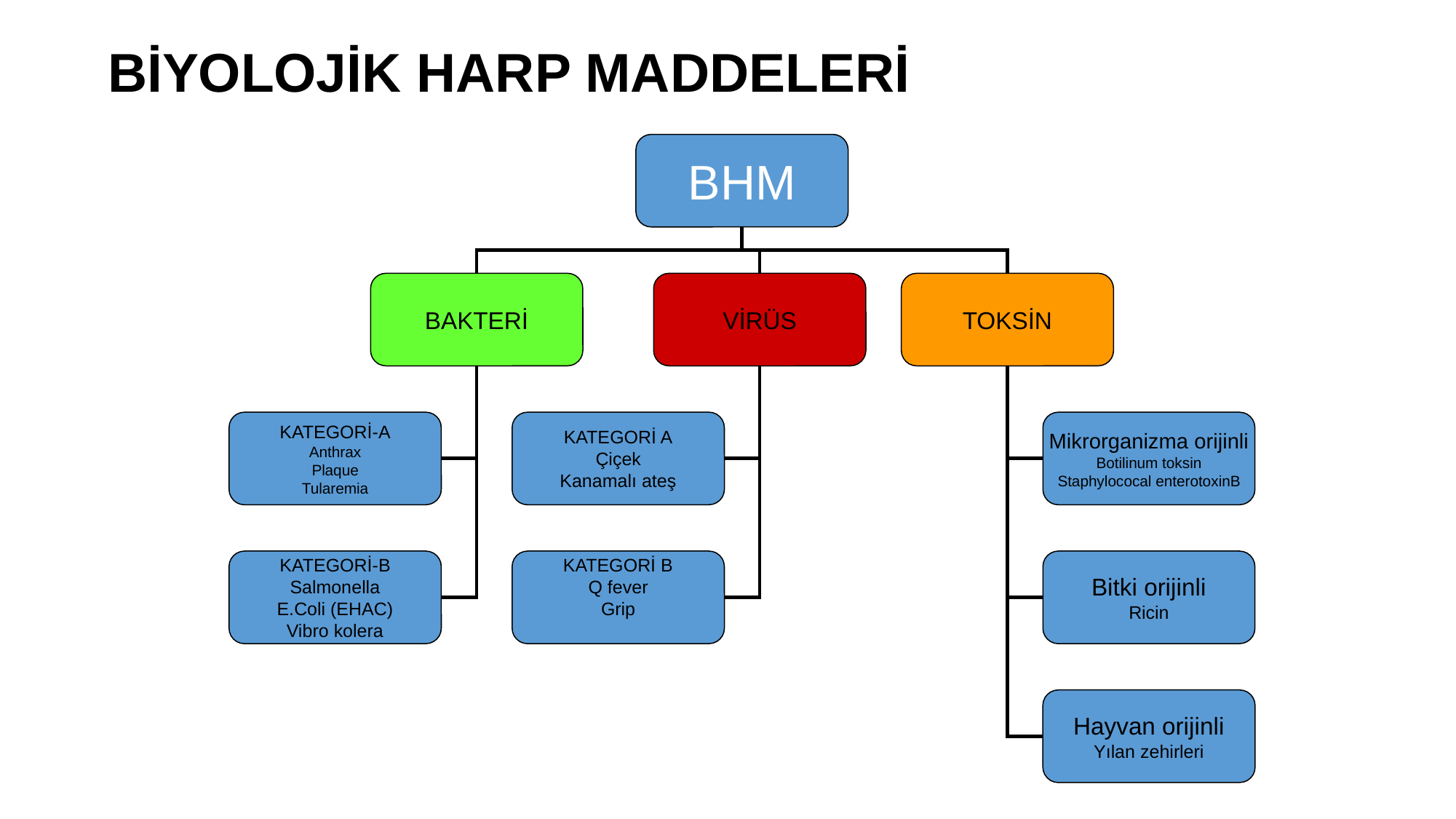

BİYOLOJİK HARP MADDELERİ

BHM
BAKTERİ
VİRÜS
TOKSİN
KATEGORİ-A
Anthrax
Plaque
Tularemia
KATEGORİ A
Çiçek
Kanamalı ateş
Mikrorganizma orijinli
Botilinum toksin
Staphylococal enterotoxinB
KATEGORİ-B
Salmonella
E.Coli (EHAC)
Vibro kolera
KATEGORİ B
Q fever
Grip

Bitki orijinli
Ricin
Hayvan orijinli
Yılan zehirleri